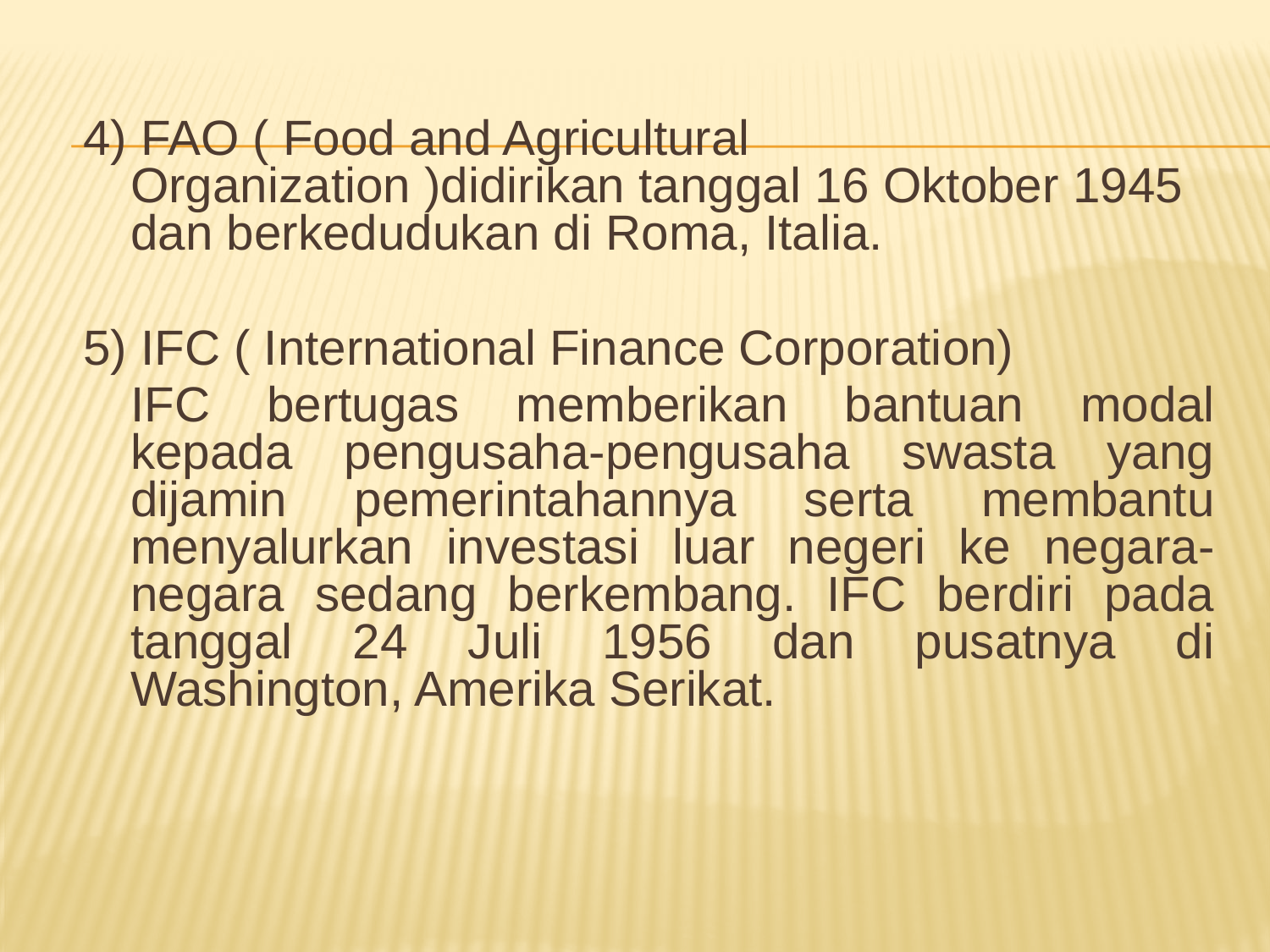

4) FAO ( Food and Agricultural Organization )didirikan tanggal 16 Oktober 1945 dan berkedudukan di Roma, Italia.

5) IFC ( International Finance Corporation)
	IFC bertugas memberikan bantuan modal kepada pengusaha-pengusaha swasta yang dijamin pemerintahannya serta membantu menyalurkan investasi luar negeri ke negara-negara sedang berkembang. IFC berdiri pada tanggal 24 Juli 1956 dan pusatnya di Washington, Amerika Serikat.